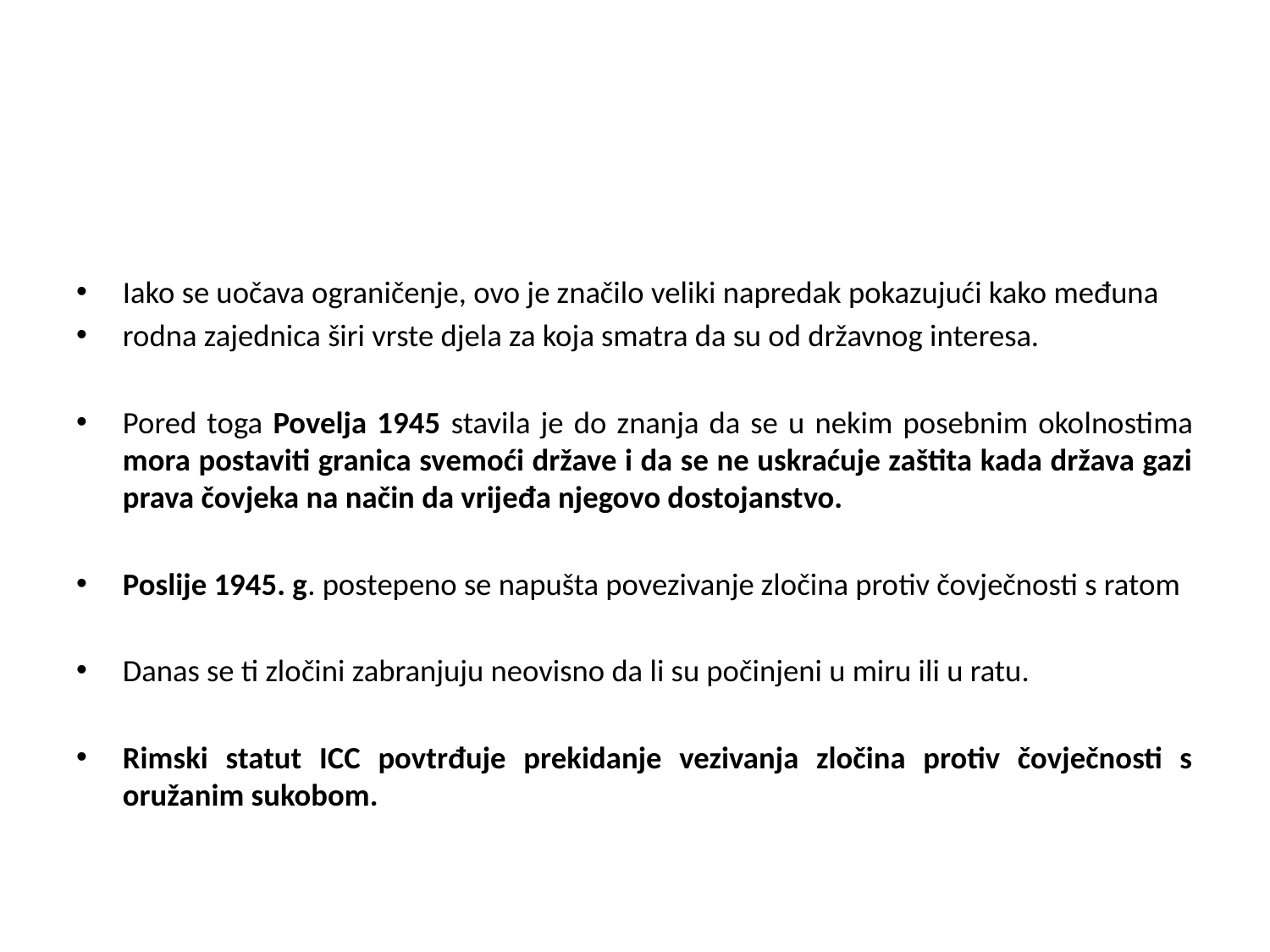

#

Iako se uočava ograničenje, ovo je značilo veliki napredak pokazujući kako međuna
rodna zajednica širi vrste djela za koja smatra da su od državnog interesa.

Pored toga Povelja 1945 stavila je do znanja da se u nekim posebnim okolnostima mora postaviti granica svemoći države i da se ne uskraćuje zaštita kada država gazi prava čovjeka na način da vrijeđa njegovo dostojanstvo.

Poslije 1945. g. postepeno se napušta povezivanje zločina protiv čovječnosti s ratom

Danas se ti zločini zabranjuju neovisno da li su počinjeni u miru ili u ratu.

Rimski statut ICC povtrđuje prekidanje vezivanja zločina protiv čovječnosti s oružanim sukobom.